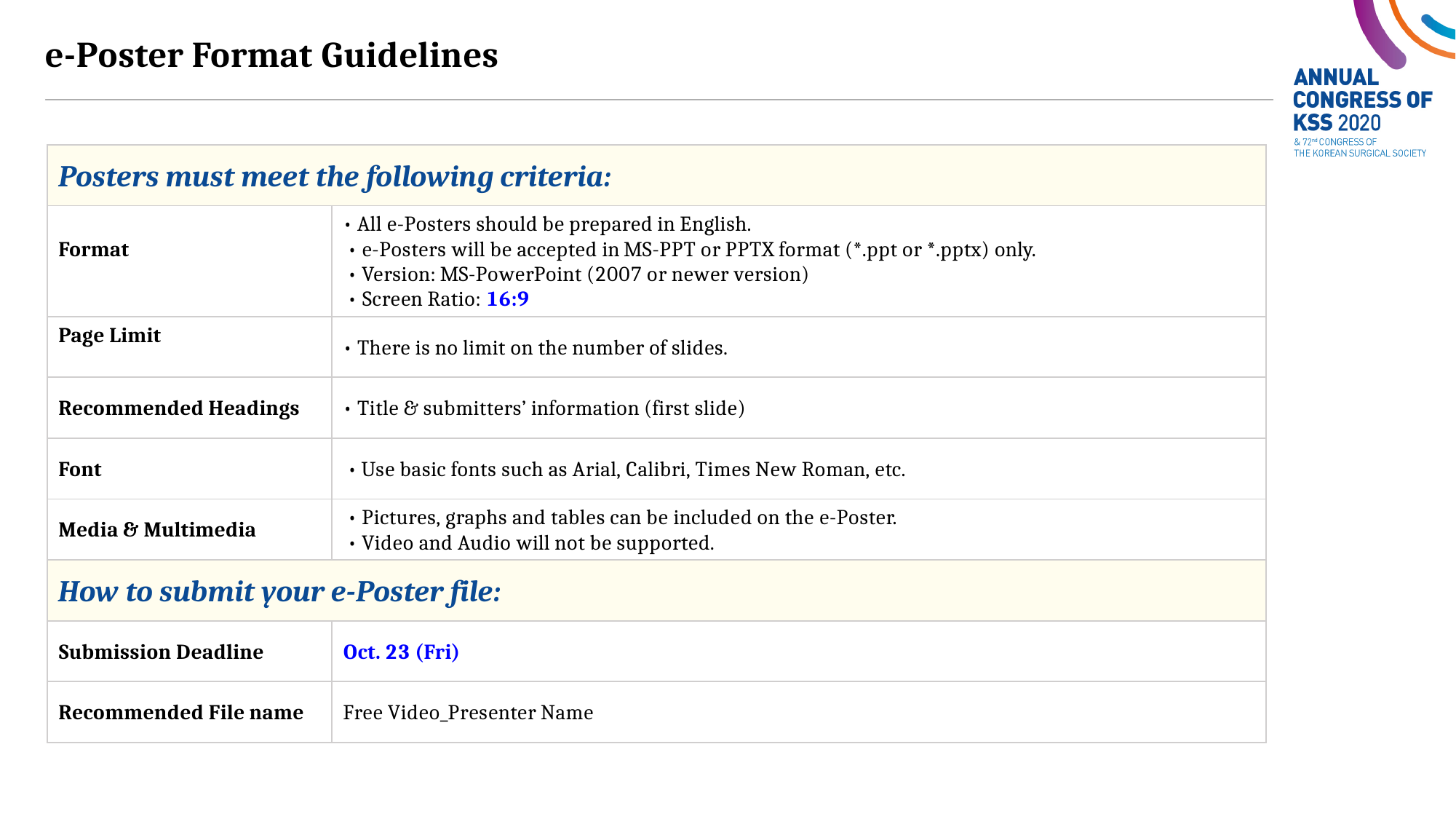

e-Poster Format Guidelines
| Posters must meet the following criteria: |  |
| --- | --- |
| Format | • All e-Posters should be prepared in English. • e-Posters will be accepted in MS-PPT or PPTX format (\*.ppt or \*.pptx) only. • Version: MS-PowerPoint (2007 or newer version) • Screen Ratio: 16:9 |
| Page Limit | • There is no limit on the number of slides. |
| Recommended Headings | • Title & submitters’ information (first slide) |
| Font | • Use basic fonts such as Arial, Calibri, Times New Roman, etc. |
| Media & Multimedia | • Pictures, graphs and tables can be included on the e-Poster. • Video and Audio will not be supported. |
| How to submit your e-Poster file: |  |
| Submission Deadline | Oct. 23 (Fri) |
| Recommended File name | Free Video\_Presenter Name |